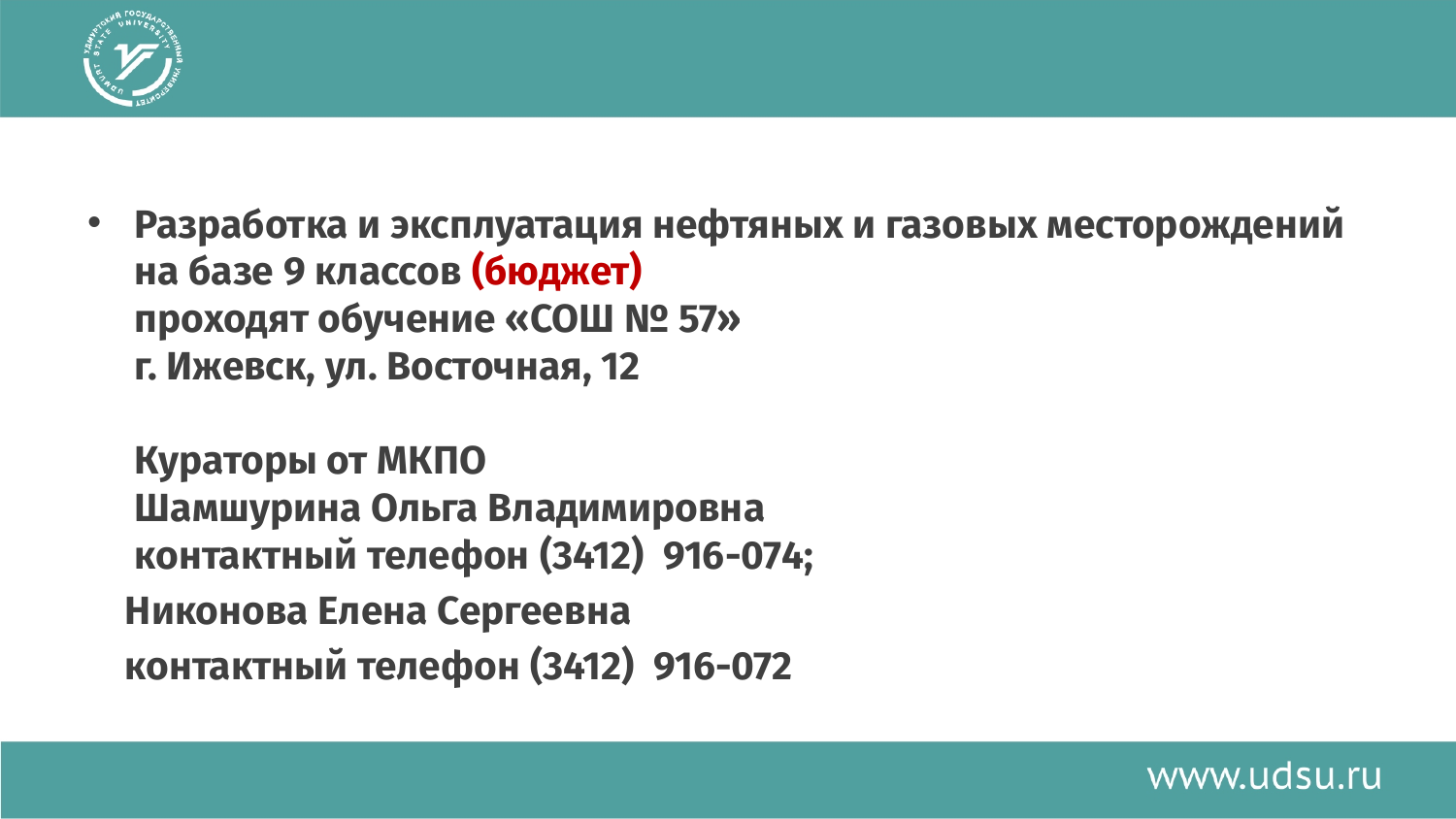

#
Разработка и эксплуатация нефтяных и газовых месторождений
на базе 9 классов (бюджет)
проходят обучение «СОШ № 57»
г. Ижевск, ул. Восточная, 12
Кураторы от МКПО
Шамшурина Ольга Владимировна
контактный телефон (3412)  916-074;
    Никонова Елена Сергеевна
    контактный телефон (3412)  916-072